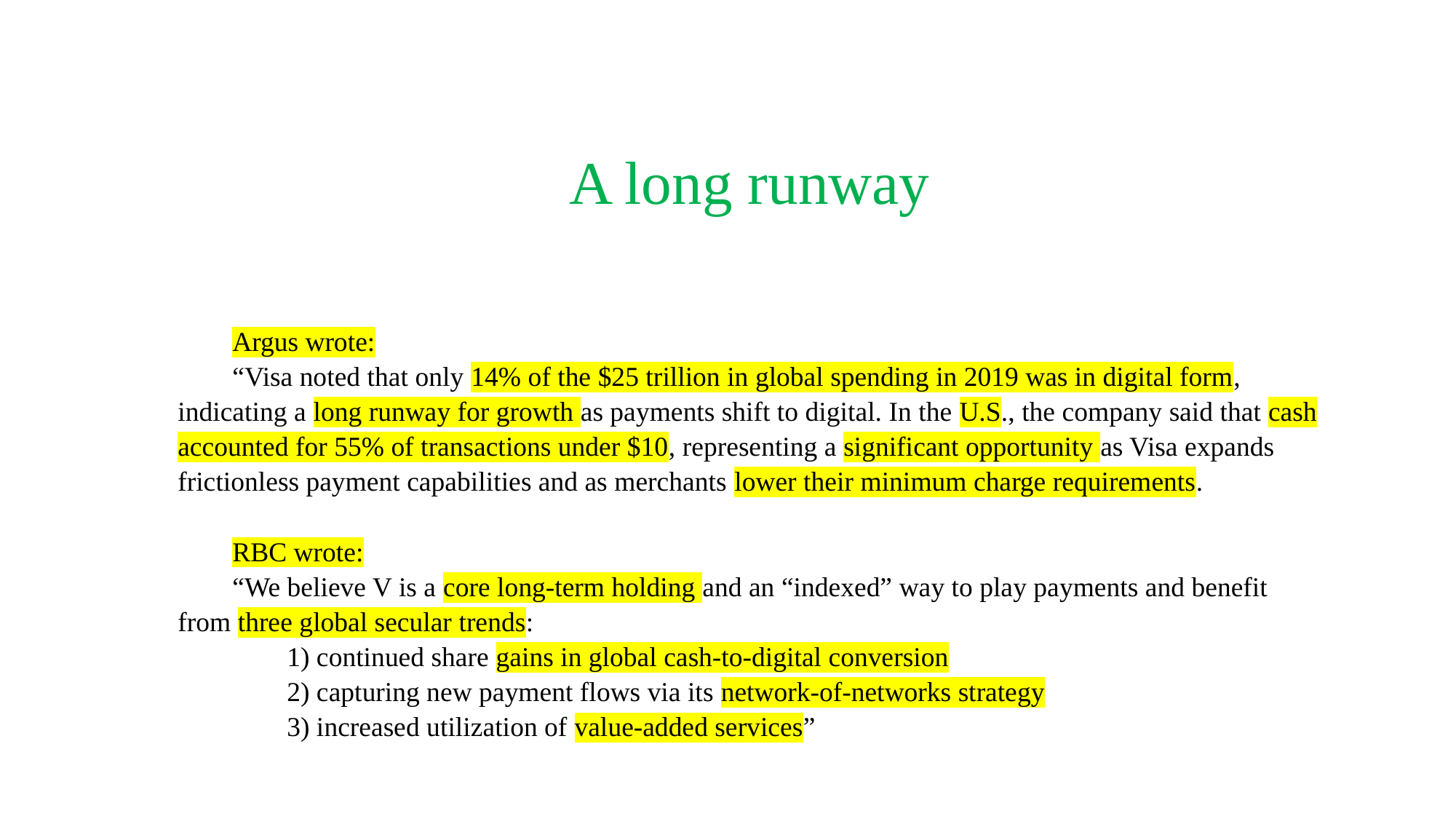

A long runway

Argus wrote:
“Visa noted that only 14% of the $25 trillion in global spending in 2019 was in digital form, indicating a long runway for growth as payments shift to digital. In the U.S., the company said that cash accounted for 55% of transactions under $10, representing a significant opportunity as Visa expands frictionless payment capabilities and as merchants lower their minimum charge requirements.

RBC wrote:
“We believe V is a core long-term holding and an “indexed” way to play payments and benefit from three global secular trends:
	1) continued share gains in global cash-to-digital conversion
	2) capturing new payment flows via its network-of-networks strategy
	3) increased utilization of value-added services”